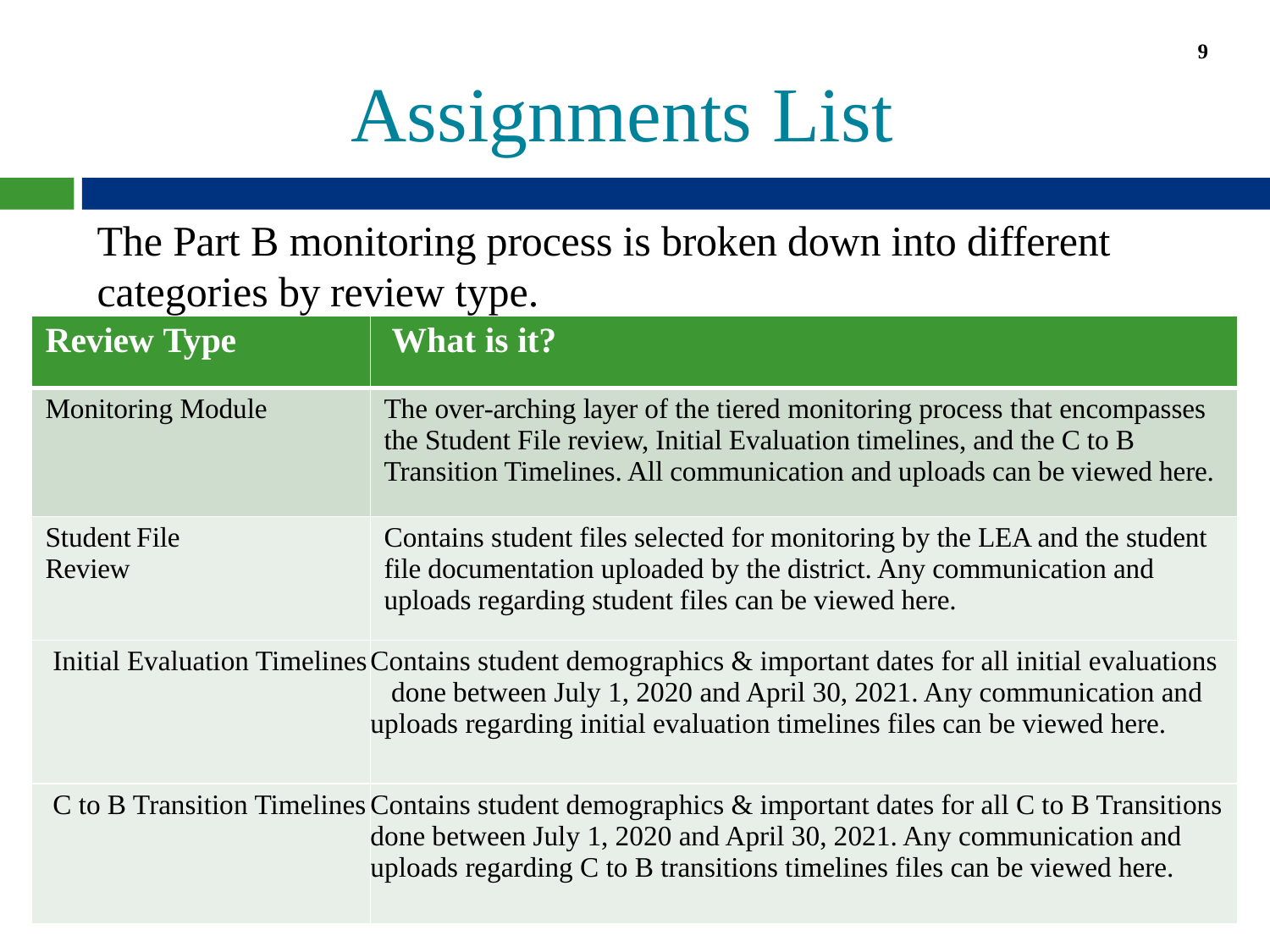

9

# Assignments List
The Part B monitoring process is broken down into different categories by review type.
| Review Type | What is it? |
| --- | --- |
| Monitoring Module | The over-arching layer of the tiered monitoring process that encompasses the Student File review, Initial Evaluation timelines, and the C to B Transition Timelines. All communication and uploads can be viewed here. |
| Student File Review | Contains student files selected for monitoring by the LEA and the student file documentation uploaded by the district. Any communication and uploads regarding student files can be viewed here. |
| Initial Evaluation Timelines | Contains student demographics & important dates for all initial evaluations done between July 1, 2020 and April 30, 2021. Any communication and uploads regarding initial evaluation timelines files can be viewed here. |
| C to B Transition Timelines | Contains student demographics & important dates for all C to B Transitions done between July 1, 2020 and April 30, 2021. Any communication and uploads regarding C to B transitions timelines files can be viewed here. |